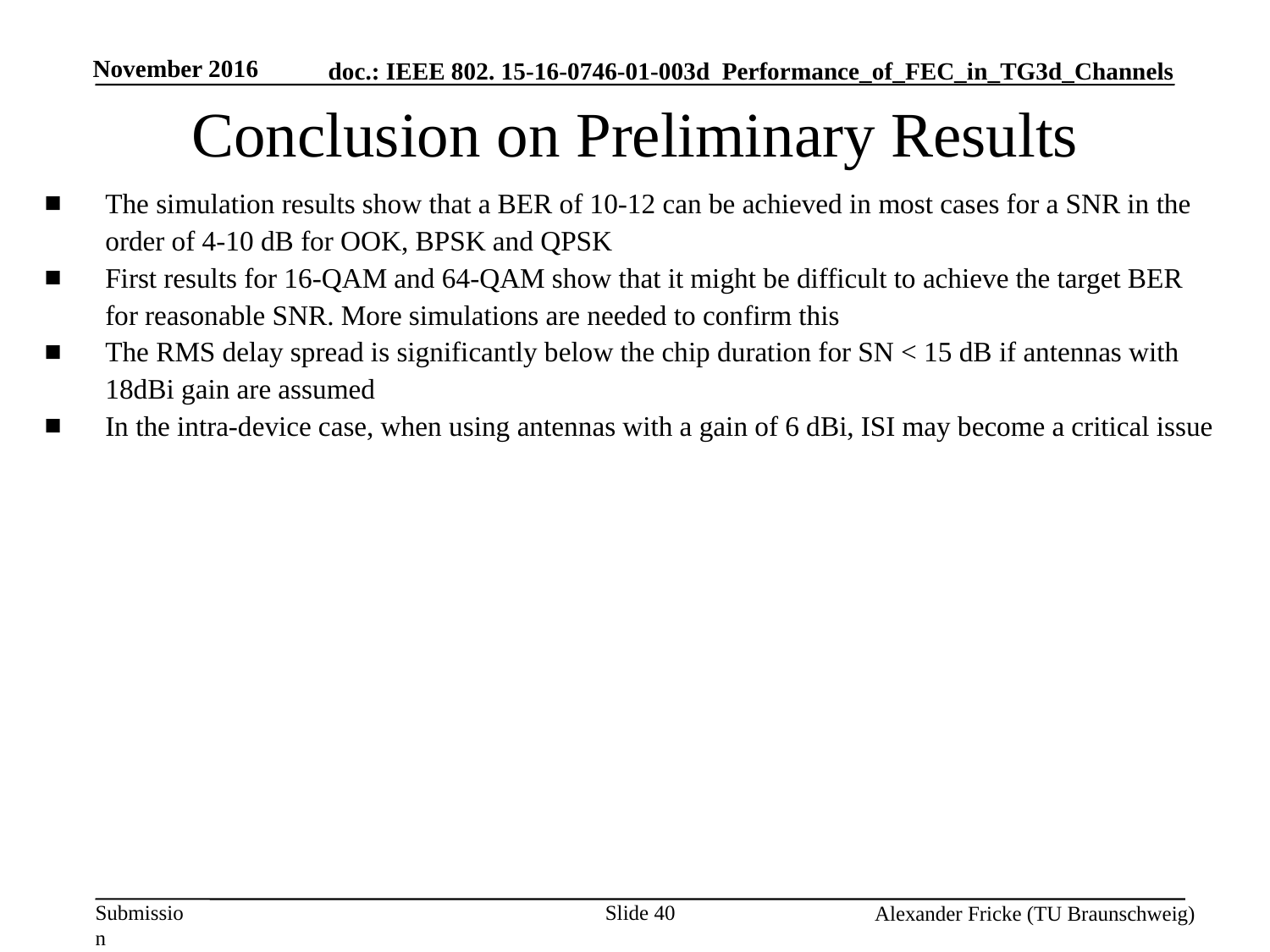

November 2016
# Conclusion on Preliminary Results
The simulation results show that a BER of 10-12 can be achieved in most cases for a SNR in the order of 4-10 dB for OOK, BPSK and QPSK
First results for 16-QAM and 64-QAM show that it might be difficult to achieve the target BER for reasonable SNR. More simulations are needed to confirm this
The RMS delay spread is significantly below the chip duration for SN < 15 dB if antennas with 18dBi gain are assumed
In the intra-device case, when using antennas with a gain of 6 dBi, ISI may become a critical issue
Slide 40
Alexander Fricke (TU Braunschweig)